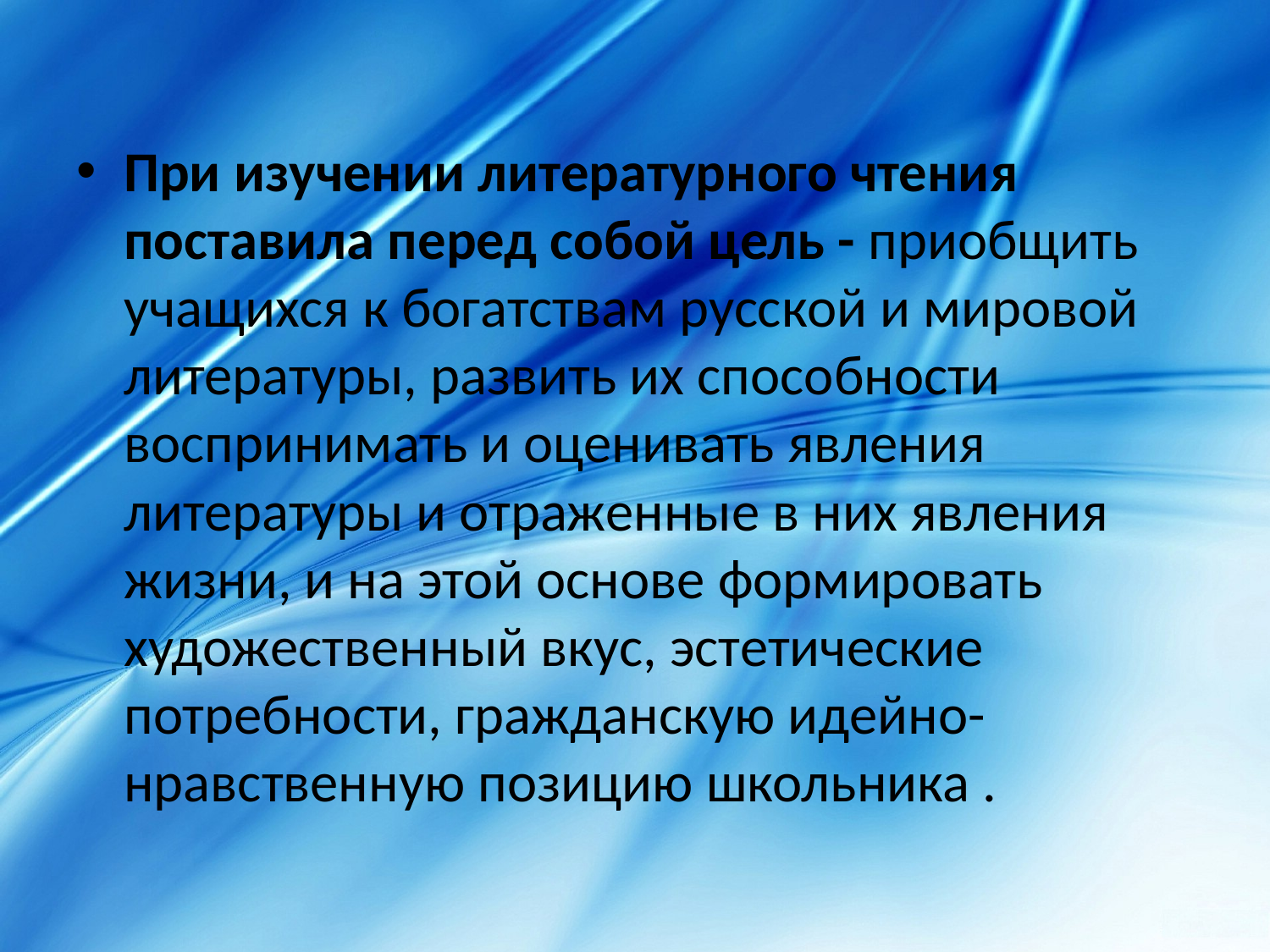

При изучении литературного чтения поставила перед собой цель - приобщить учащихся к богатствам русской и мировой литературы, развить их способности воспринимать и оценивать явления литературы и отраженные в них явления жизни, и на этой основе формировать художественный вкус, эстетические потребности, гражданскую идейно-нравственную позицию школьника .